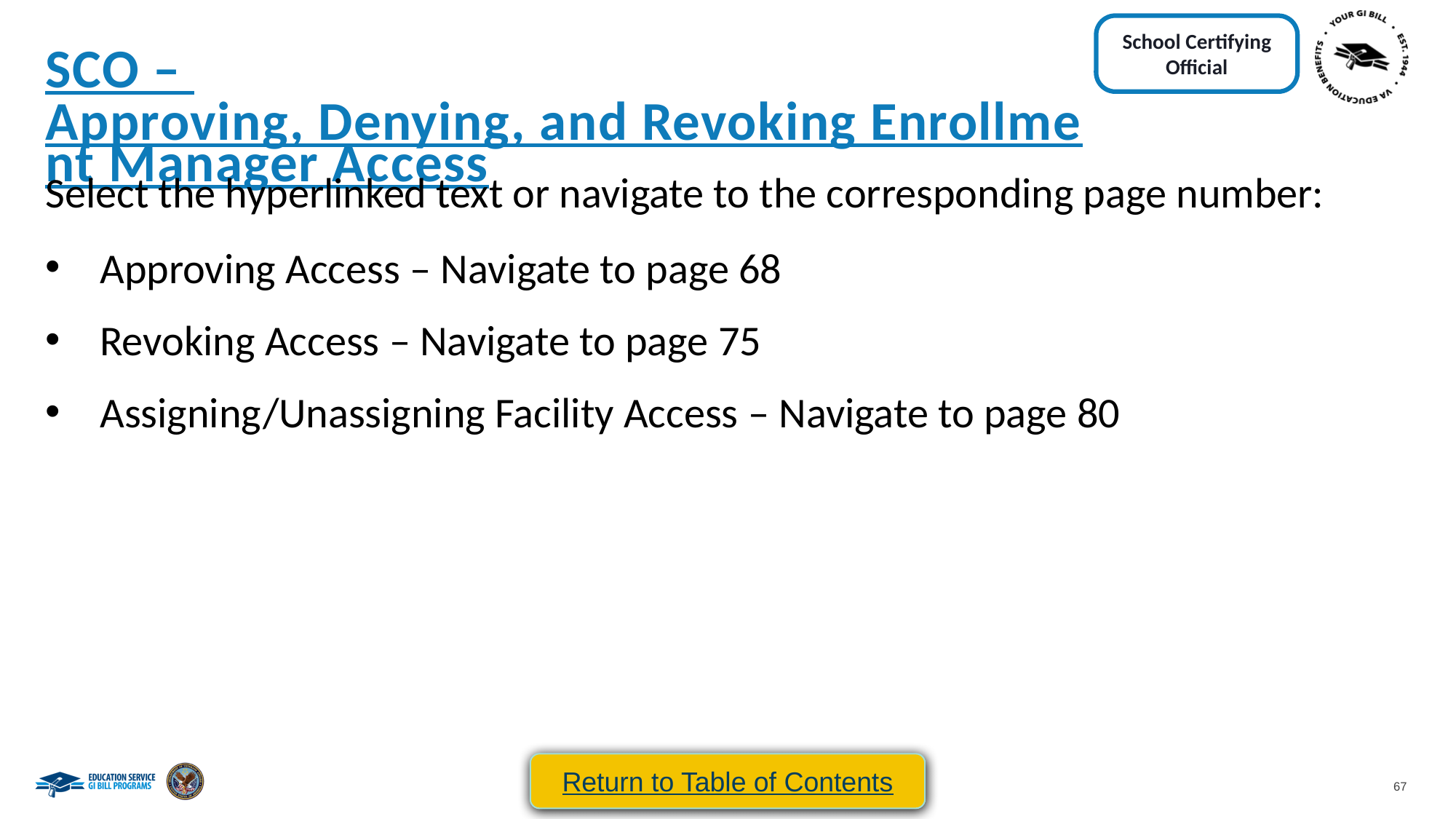

School Certifying Official
SCO – Approving, Denying, and Revoking Enrollment Manager Access
Select the hyperlinked text or navigate to the corresponding page number:
Approving Access – Navigate to page 68
Revoking Access – Navigate to page 75
Assigning/Unassigning Facility Access – Navigate to page 80
Return to Table of Contents